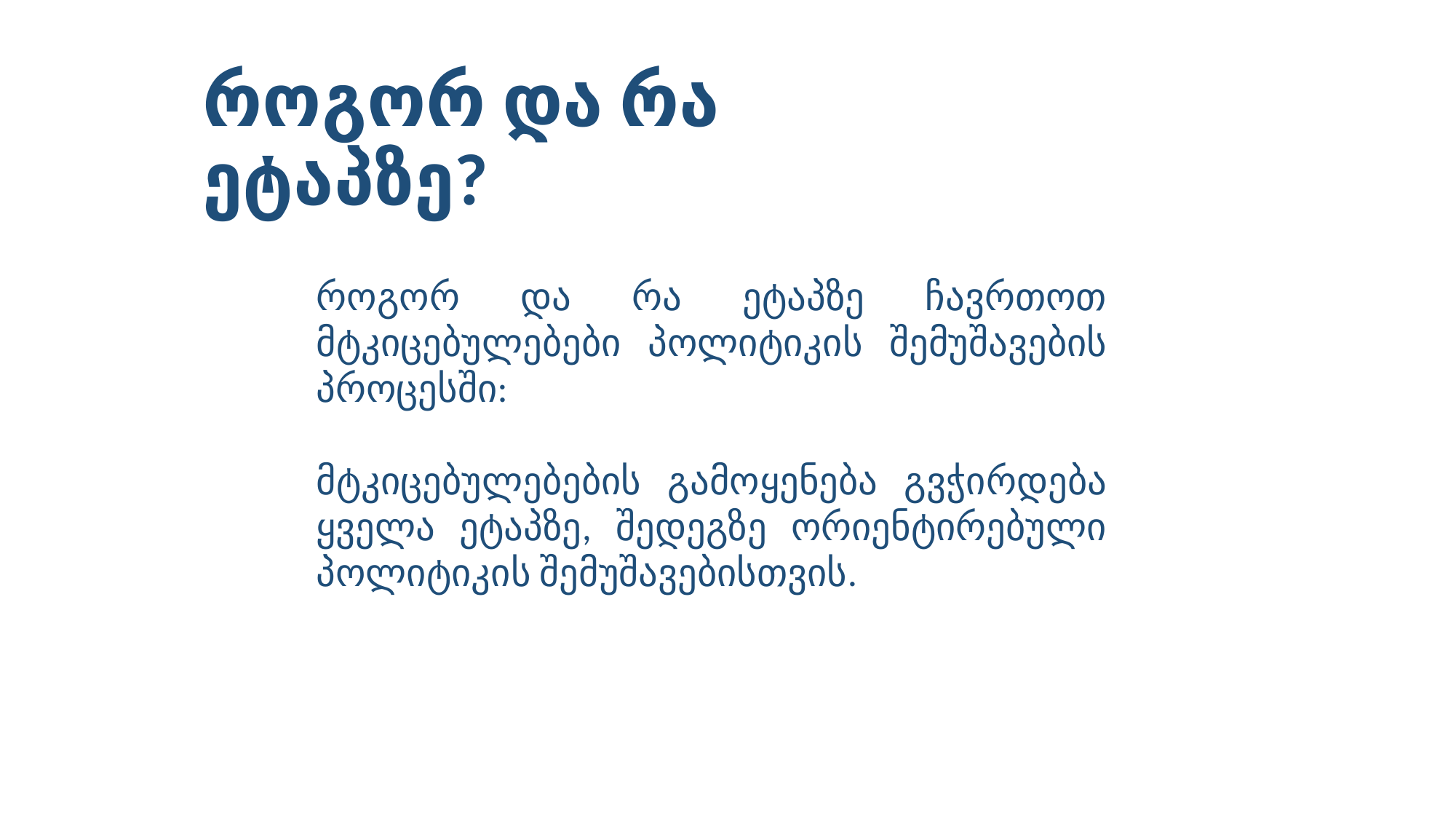

# როგორ და რა ეტაპზე?
როგორ და რა ეტაპზე ჩავრთოთ მტკიცებულებები პოლიტიკის შემუშავების პროცესში:

მტკიცებულებების გამოყენება გვჭირდება ყველა ეტაპზე, შედეგზე ორიენტირებული პოლიტიკის შემუშავებისთვის.